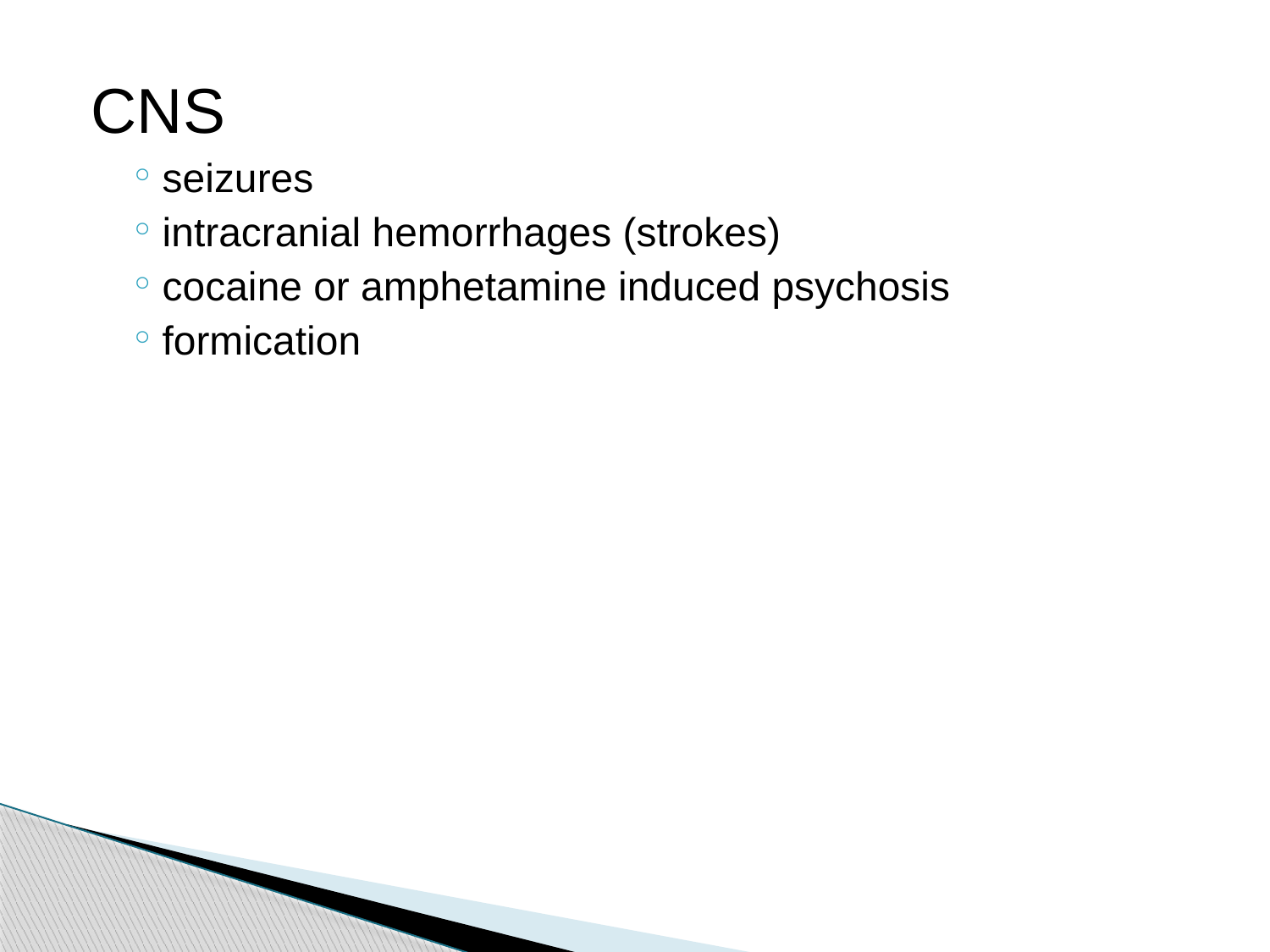

CNS
seizures
intracranial hemorrhages (strokes)
cocaine or amphetamine induced psychosis
formication